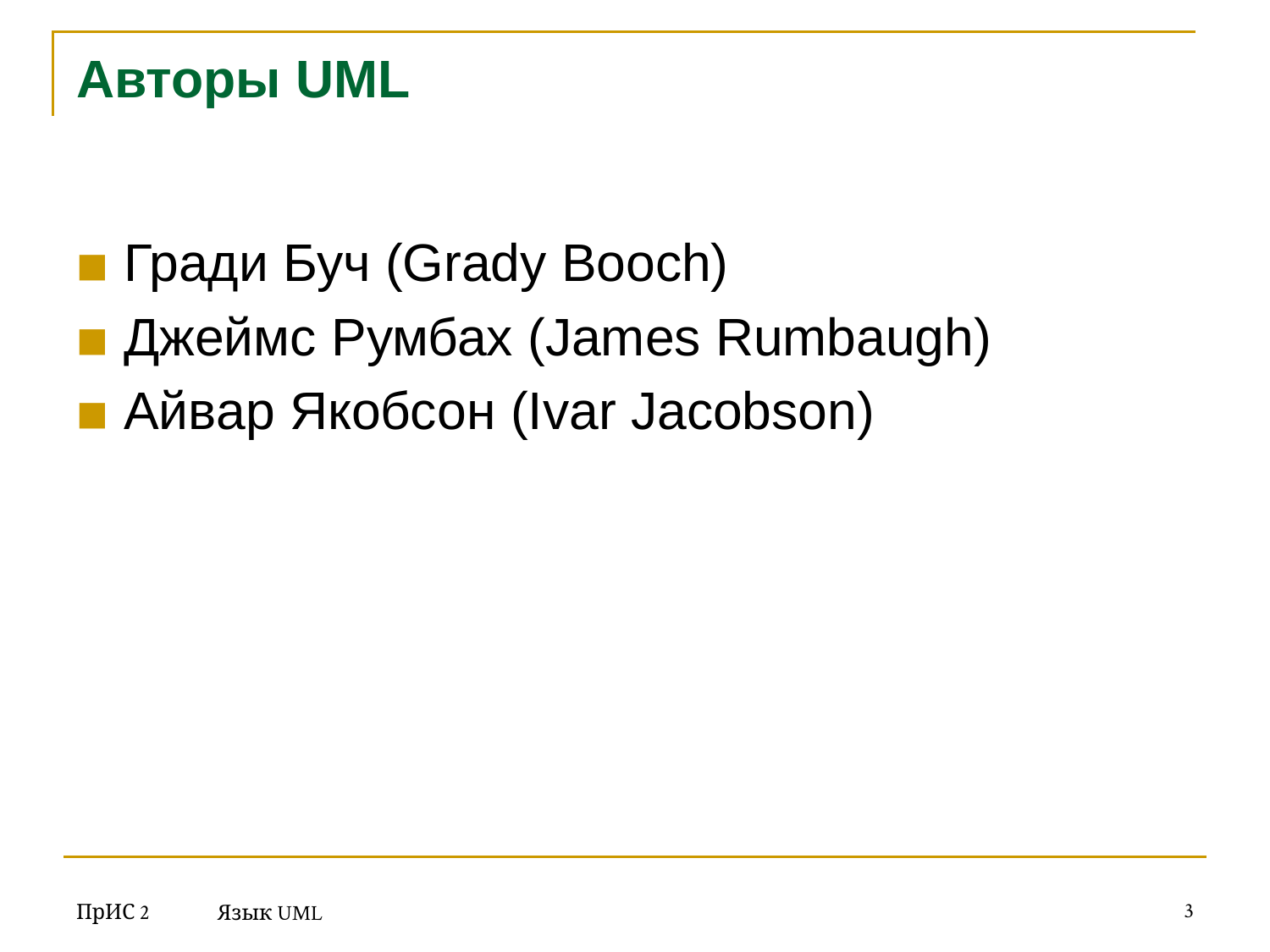

# Авторы UML
Гради Буч (Grady Booch)
Джеймс Румбах (James Rumbaugh)
Айвар Якобсон (Ivar Jacobson)
ПрИС 2
3
Язык UML